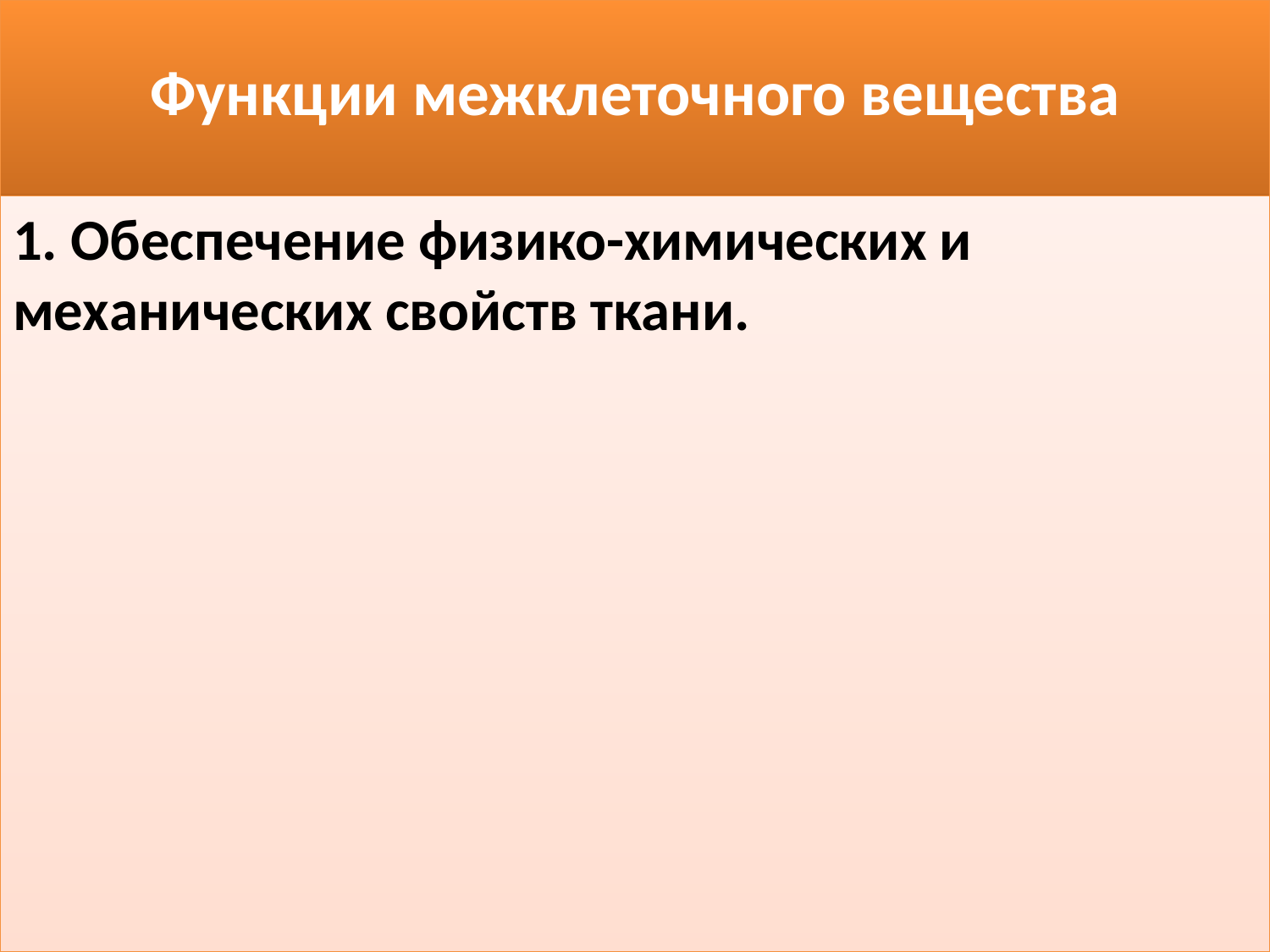

# Функции межклеточного вещества
1. Обеспечение физико-химических и механических свойств ткани.